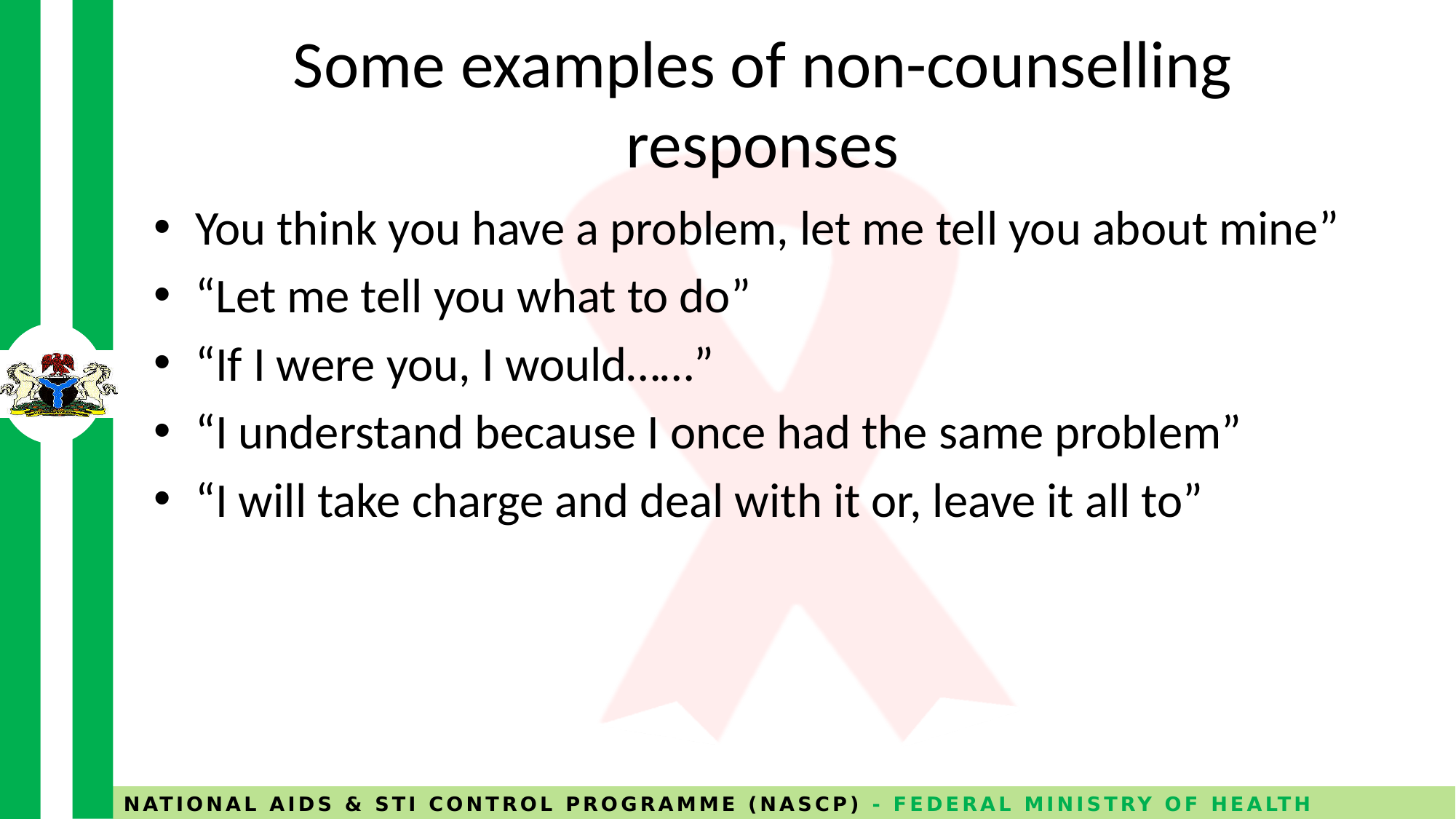

# Some examples of non-counselling responses
You think you have a problem, let me tell you about mine”
“Let me tell you what to do”
“If I were you, I would……”
“I understand because I once had the same problem”
“I will take charge and deal with it or, leave it all to”